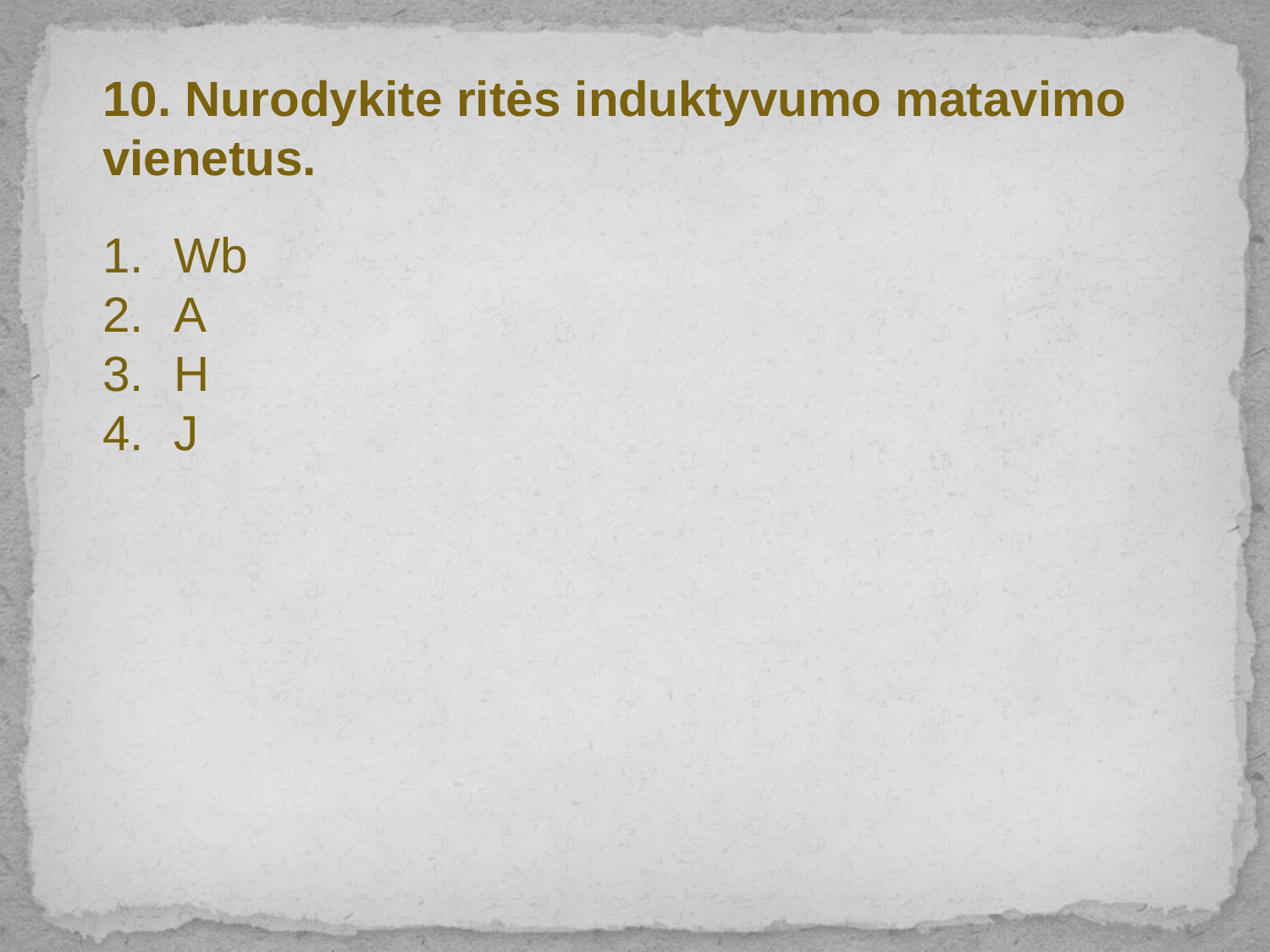

10. Nurodykite ritės induktyvumo matavimo vienetus.

Wb
A
H
J